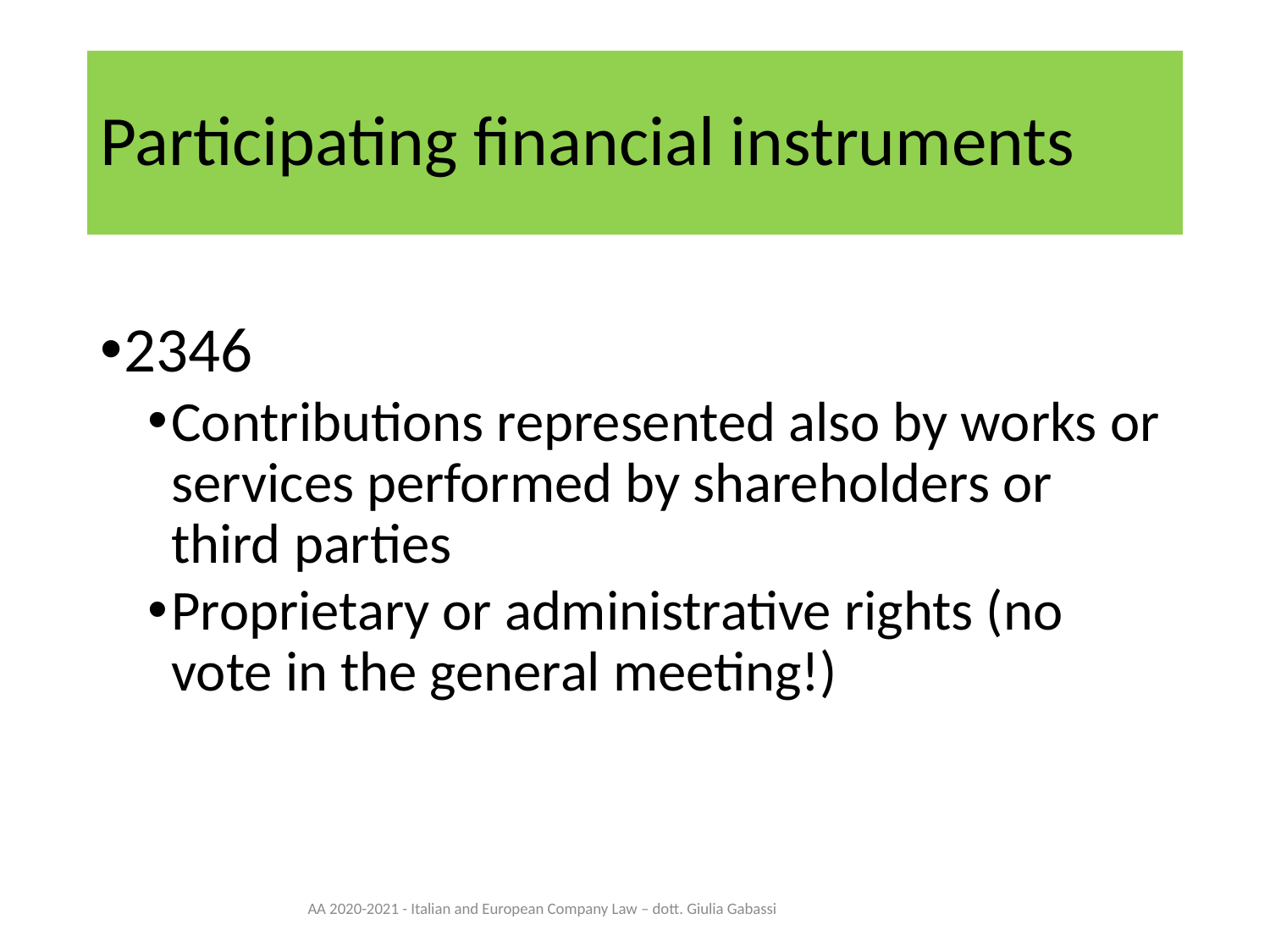

# Participating financial instruments

2346
Contributions represented also by works or services performed by shareholders or third parties
Proprietary or administrative rights (no vote in the general meeting!)
AA 2020-2021 - Italian and European Company Law – dott. Giulia Gabassi